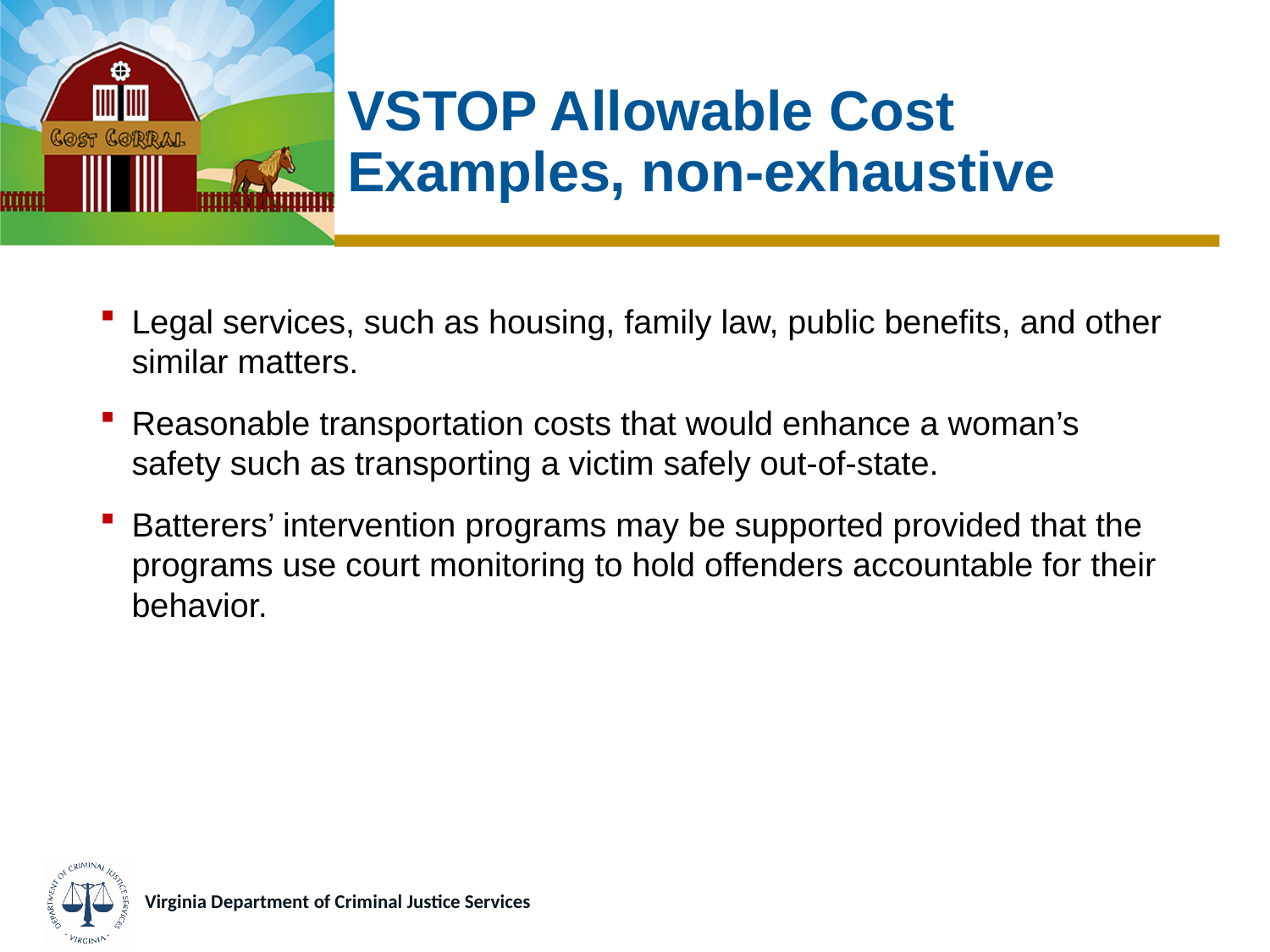

# VSTOP Allowable Cost Examples, non-exhaustive
Legal services, such as housing, family law, public benefits, and other similar matters.
Reasonable transportation costs that would enhance a woman’s safety such as transporting a victim safely out-of-state.
Batterers’ intervention programs may be supported provided that the programs use court monitoring to hold offenders accountable for their behavior.

Virginia Department of Criminal Justice Services